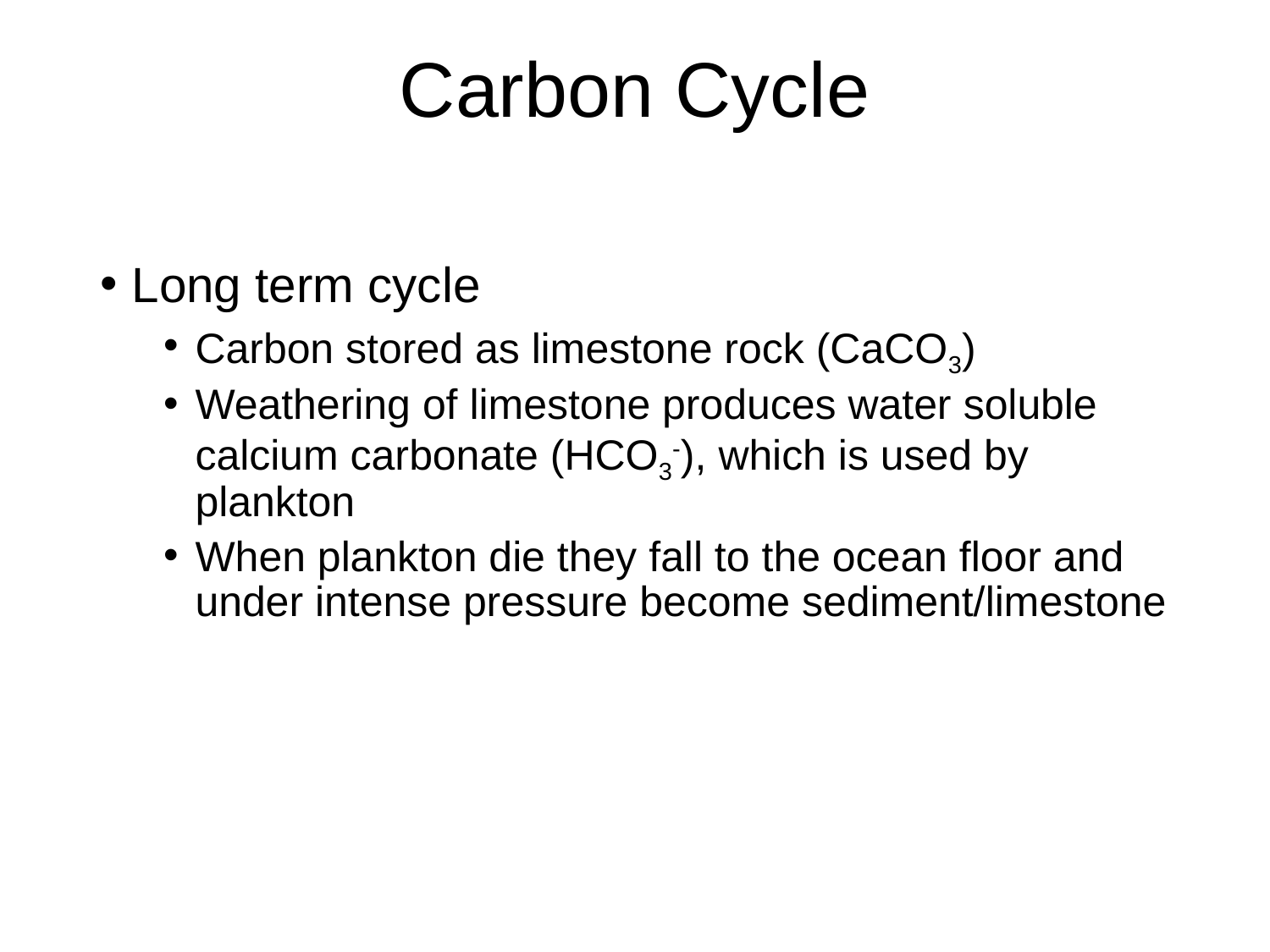

# Carbon Cycle
Long term cycle
Carbon stored as limestone rock (CaCO3)
Weathering of limestone produces water soluble calcium carbonate (HCO3-), which is used by plankton
When plankton die they fall to the ocean floor and under intense pressure become sediment/limestone